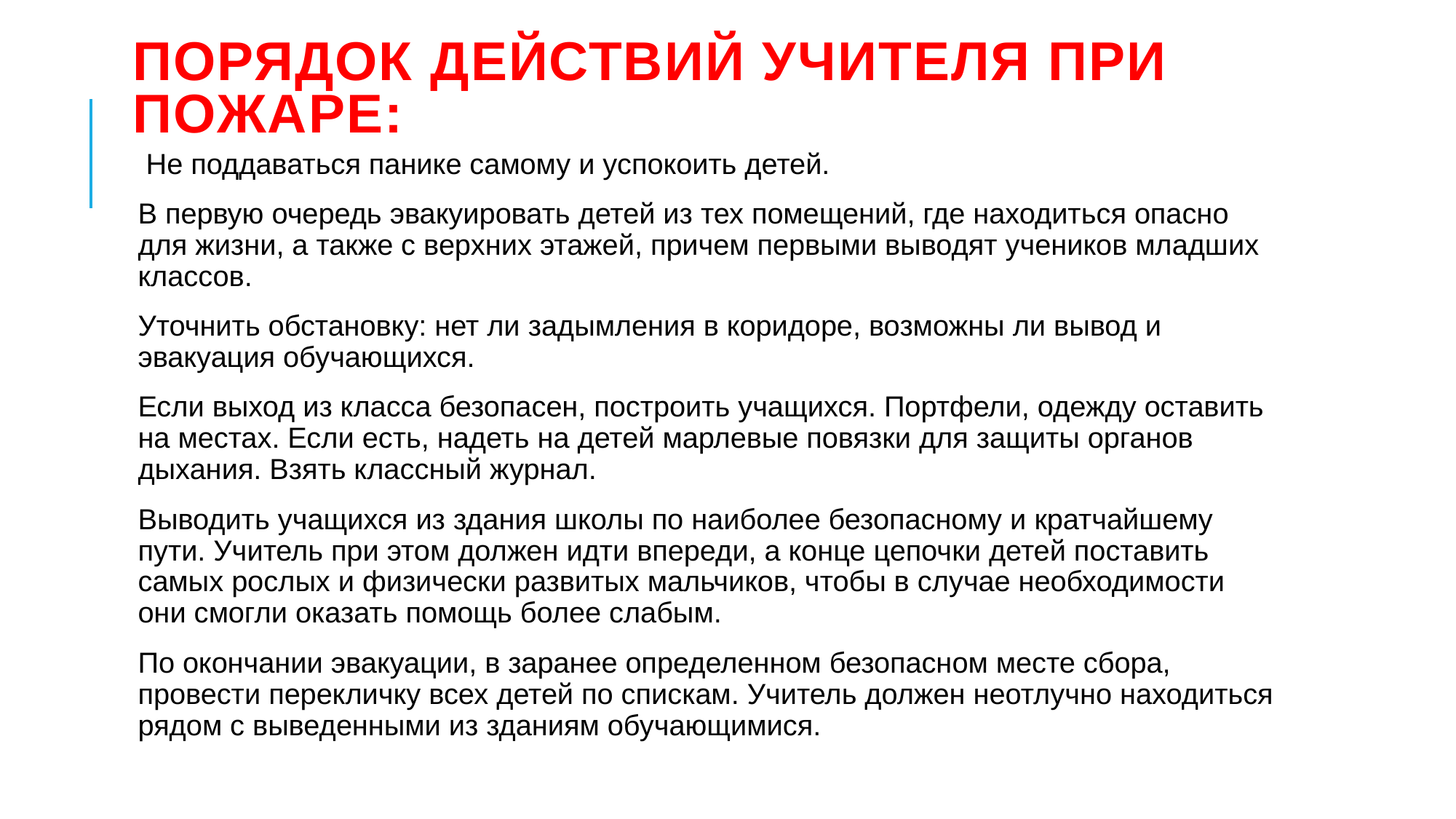

# Порядок действий учителя при пожаре:
 Не поддаваться панике самому и успокоить детей.
В первую очередь эвакуировать детей из тех помещений, где находиться опасно для жизни, а также с верхних этажей, причем первыми выводят учеников младших классов.
Уточнить обстановку: нет ли задымления в коридоре, возможны ли вывод и эвакуация обучающихся.
Если выход из класса безопасен, построить учащихся. Портфели, одежду оставить на местах. Если есть, надеть на детей марлевые повязки для защиты органов дыхания. Взять классный журнал.
Выводить учащихся из здания школы по наиболее безопасному и кратчайшему пути. Учитель при этом должен идти впереди, а конце цепочки детей поставить самых рослых и физически развитых мальчиков, чтобы в случае необходимости они смогли оказать помощь более слабым.
По окончании эвакуации, в заранее определенном безопасном месте сбора, провести перекличку всех детей по спискам. Учитель должен неотлучно находиться рядом с выведенными из зданиям обучающимися.